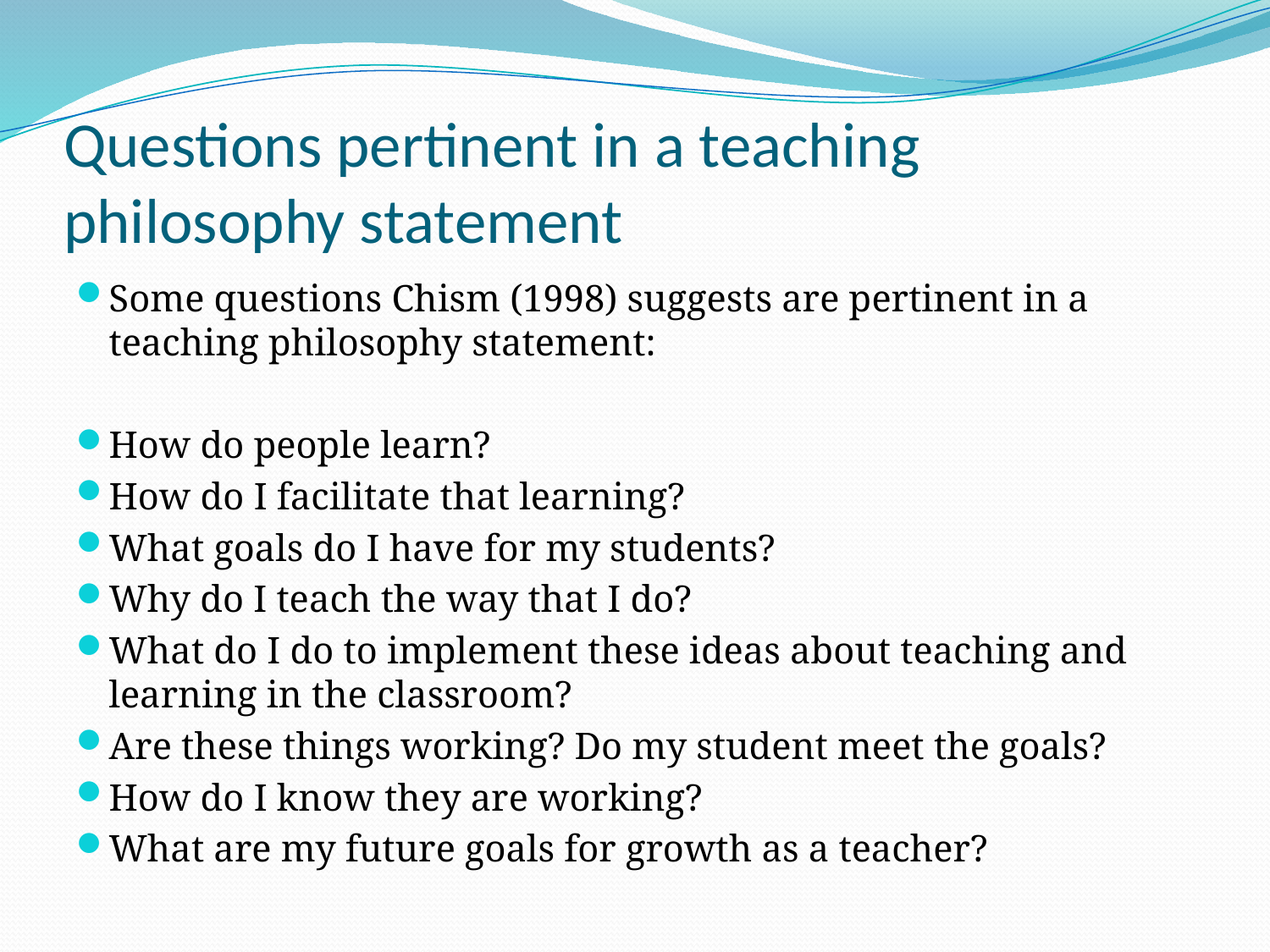

# Questions pertinent in a teaching philosophy statement
Some questions Chism (1998) suggests are pertinent in a teaching philosophy statement:

How do people learn?
How do I facilitate that learning?
What goals do I have for my students?
Why do I teach the way that I do?
What do I do to implement these ideas about teaching and learning in the classroom?
Are these things working? Do my student meet the goals?
How do I know they are working?
What are my future goals for growth as a teacher?